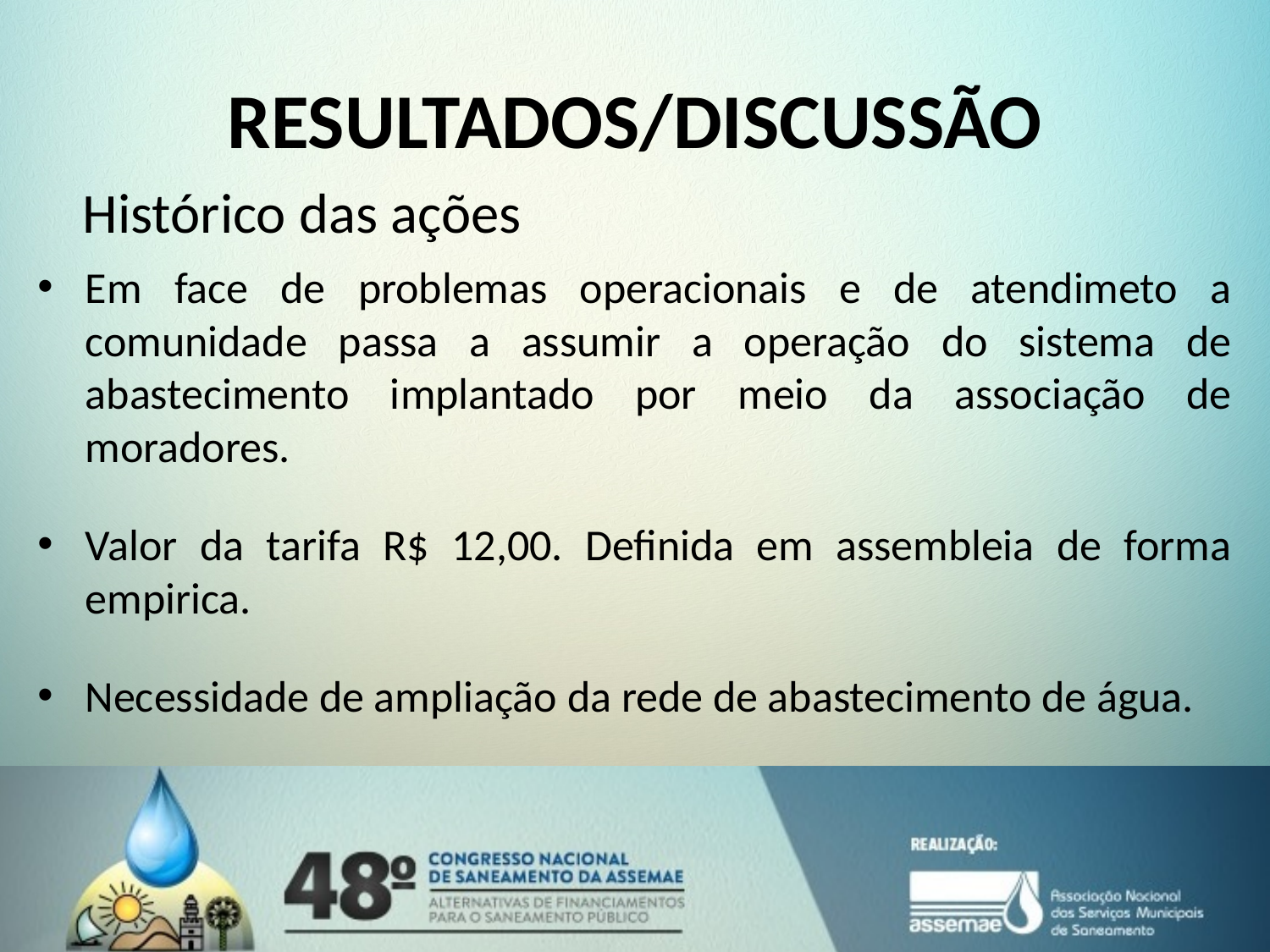

# RESULTADOS/DISCUSSÃO
Histórico das ações
Em face de problemas operacionais e de atendimeto a comunidade passa a assumir a operação do sistema de abastecimento implantado por meio da associação de moradores.

Valor da tarifa R$ 12,00. Definida em assembleia de forma empirica.

Necessidade de ampliação da rede de abastecimento de água.